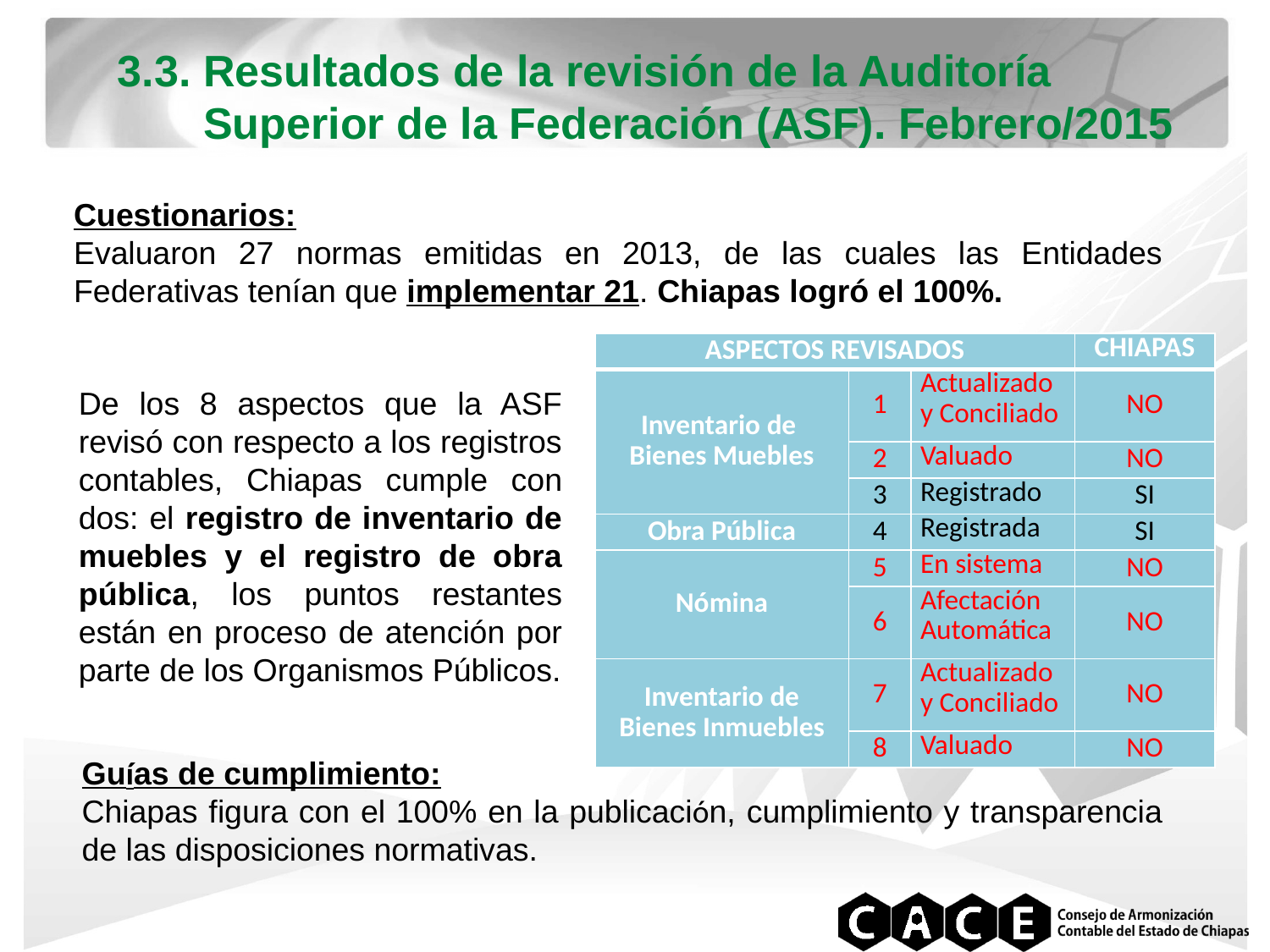

3.3. Resultados de la revisión de la Auditoría
       Superior de la Federación (ASF). Febrero/2015
Cuestionarios:
Evaluaron 27 normas emitidas en 2013, de las cuales las Entidades Federativas tenían que implementar 21. Chiapas logró el 100%.

| ASPECTOS REVISADOS |  |  | CHIAPAS |
| --- | --- | --- | --- |
| Inventario de Bienes Muebles | 1 | Actualizado y Conciliado | NO |
|  | 2 | Valuado | NO |
|  | 3 | Registrado | SI |
| Obra Pública | 4 | Registrada | SI |
| Nómina | 5 | En sistema | NO |
|  | 6 | Afectación Automática | NO |
| Inventario de Bienes Inmuebles | 7 | Actualizado y Conciliado | NO |
|  | 8 | Valuado | NO |

De los 8 aspectos que la ASF revisó con respecto a los registros contables, Chiapas cumple con dos: el registro de inventario de muebles y el registro de obra pública, los puntos restantes están en proceso de atención por parte de los Organismos Públicos.
Guías de cumplimiento:
Chiapas figura con el 100% en la publicación, cumplimiento y transparencia de las disposiciones normativas.